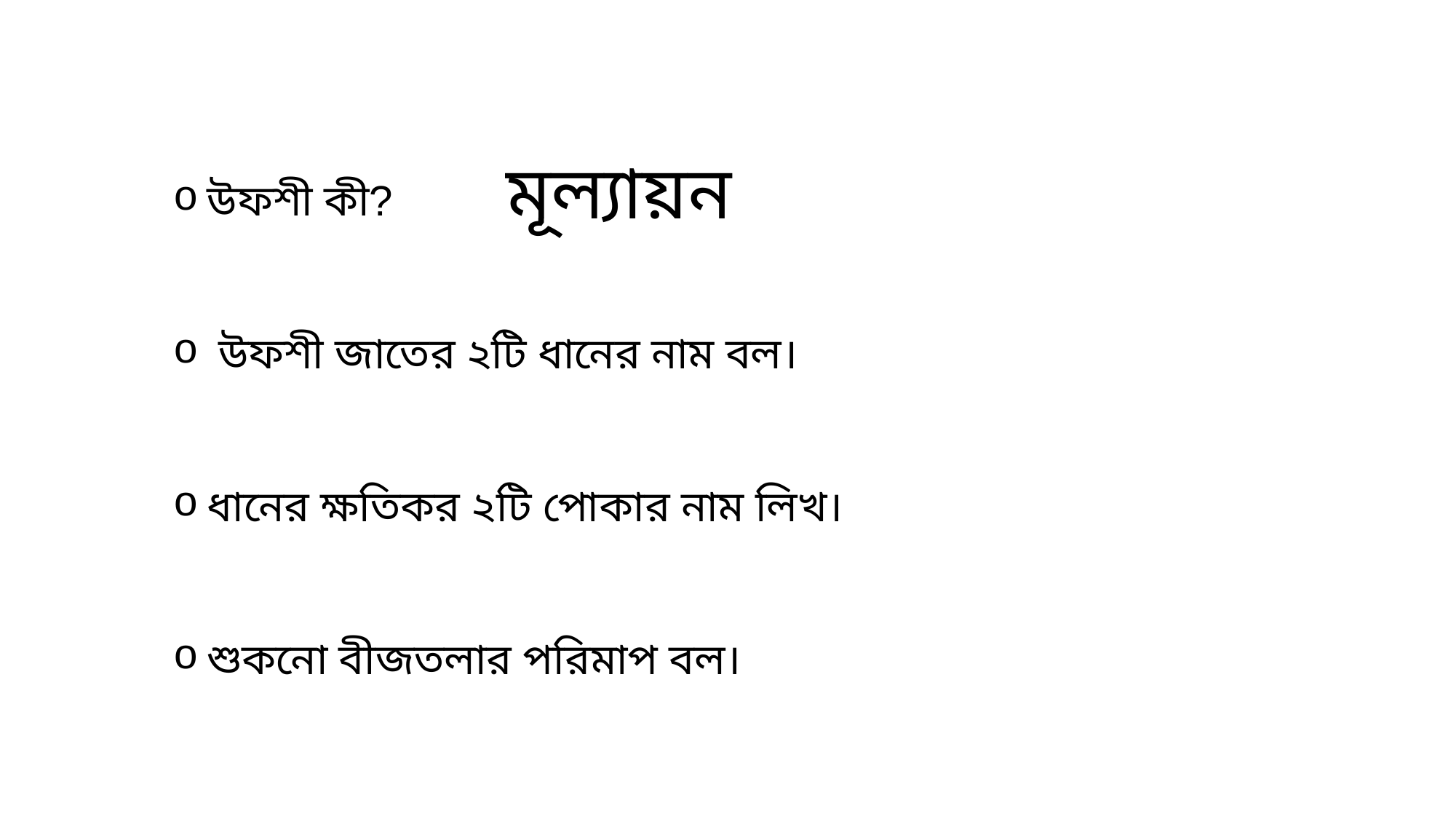

মূল্যায়ন
উফশী কী?

 উফশী জাতের ২টি ধানের নাম বল।

ধানের ক্ষতিকর ২টি পোকার নাম লিখ।

শুকনো বীজতলার পরিমাপ বল।